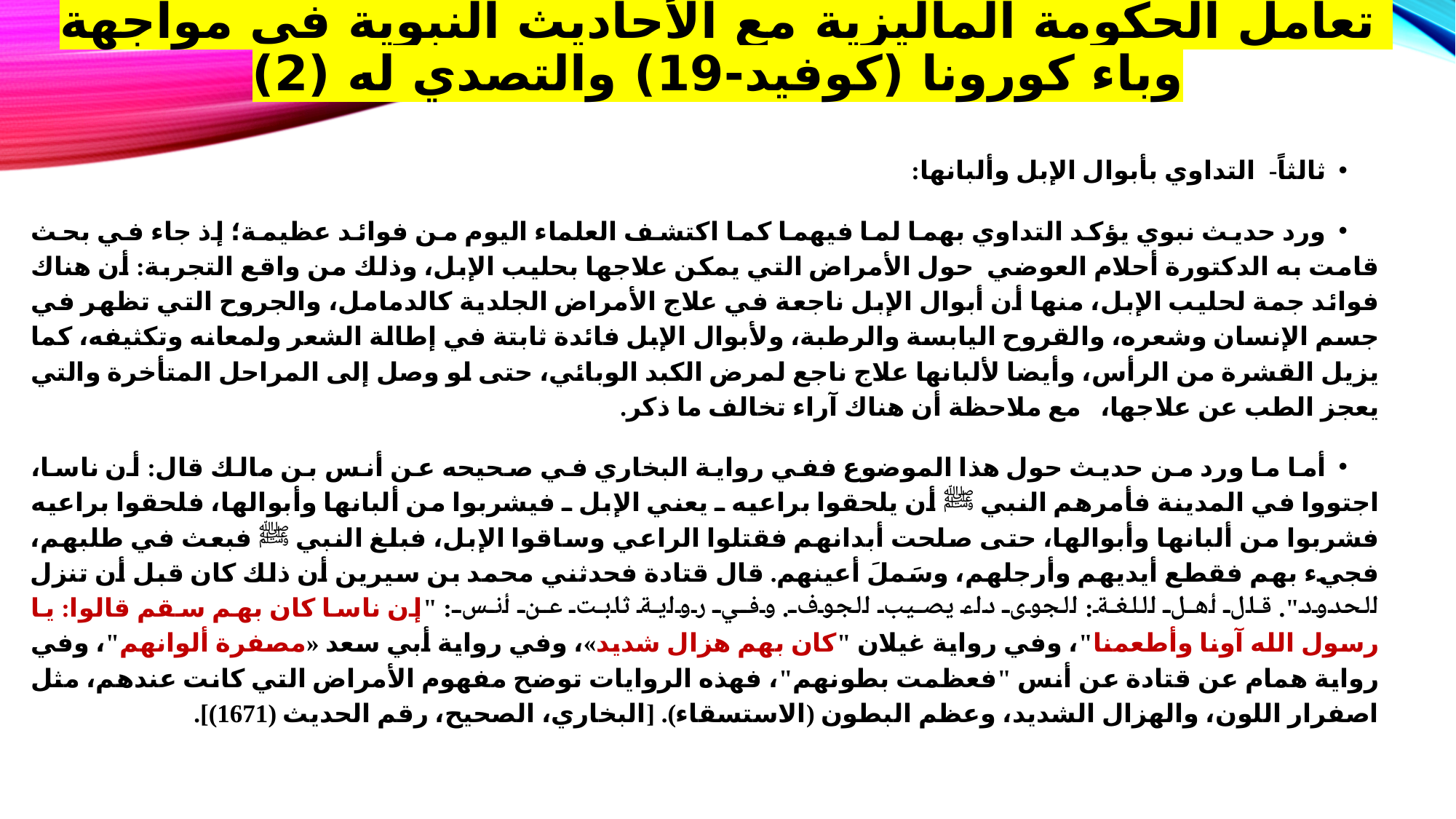

# تعامل الحكومة الماليزية مع الأحاديث النبوية في مواجهة وباء كورونا (كوفيد-19) والتصدي له (2)

ثالثاً-  التداوي بأبوال الإبل وألبانها:
ورد حديث نبوي يؤكد التداوي بهما لما فيهما كما اكتشف العلماء اليوم من فوائد عظيمة؛ إذ جاء في بحث قامت به الدكتورة أحلام العوضي  حول الأمراض التي يمكن علاجها بحليب الإبل، وذلك من واقع التجربة: أن هناك فوائد جمة لحليب الإبل، منها أن أبوال الإبل ناجعة في علاج الأمراض الجلدية كالدمامل، والجروح التي تظهر في جسم الإنسان وشعره، والقروح اليابسة والرطبة، ولأبوال الإبل فائدة ثابتة في إطالة الشعر ولمعانه وتكثيفه، كما يزيل القشرة من الرأس، وأيضا لألبانها علاج ناجع لمرض الكبد الوبائي، حتى لو وصل إلى المراحل المتأخرة والتي يعجز الطب عن علاجها،   مع ملاحظة أن هناك آراء تخالف ما ذكر.
أما ما ورد من حديث حول هذا الموضوع ففي رواية البخاري في صحيحه عن أنس بن مالك قال: أن ناسا، اجتووا في المدينة فأمرهم النبي ﷺ أن يلحقوا براعيه ـ يعني الإبل ـ فيشربوا من ألبانها وأبوالها، فلحقوا براعيه فشربوا من ألبانها وأبوالها، حتى صلحت أبدانهم فقتلوا الراعي وساقوا الإبل، فبلغ النبي ﷺ فبعث في طلبهم، فجيء بهم فقطع أيديهم وأرجلهم، وسَملَ أعينهم. قال قتادة فحدثني محمد بن سيرين أن ذلك كان قبل أن تنزل الحدود". قال أهل اللغة: الجوى داء يصيب الجوف. وفي رواية ثابت عن أنس: "إن ناسا كان بهم سقم قالوا: يا رسول الله آونا وأطعمنا"، وفي رواية غيلان "كان بهم هزال شديد»، وفي رواية أبي سعد «مصفرة ألوانهم"، وفي رواية همام عن قتادة عن أنس "فعظمت بطونهم"، فهذه الروايات توضح مفهوم الأمراض التي كانت عندهم، مثل اصفرار اللون، والهزال الشديد، وعظم البطون (الاستسقاء). [البخاري، الصحيح، رقم الحديث (1671)].